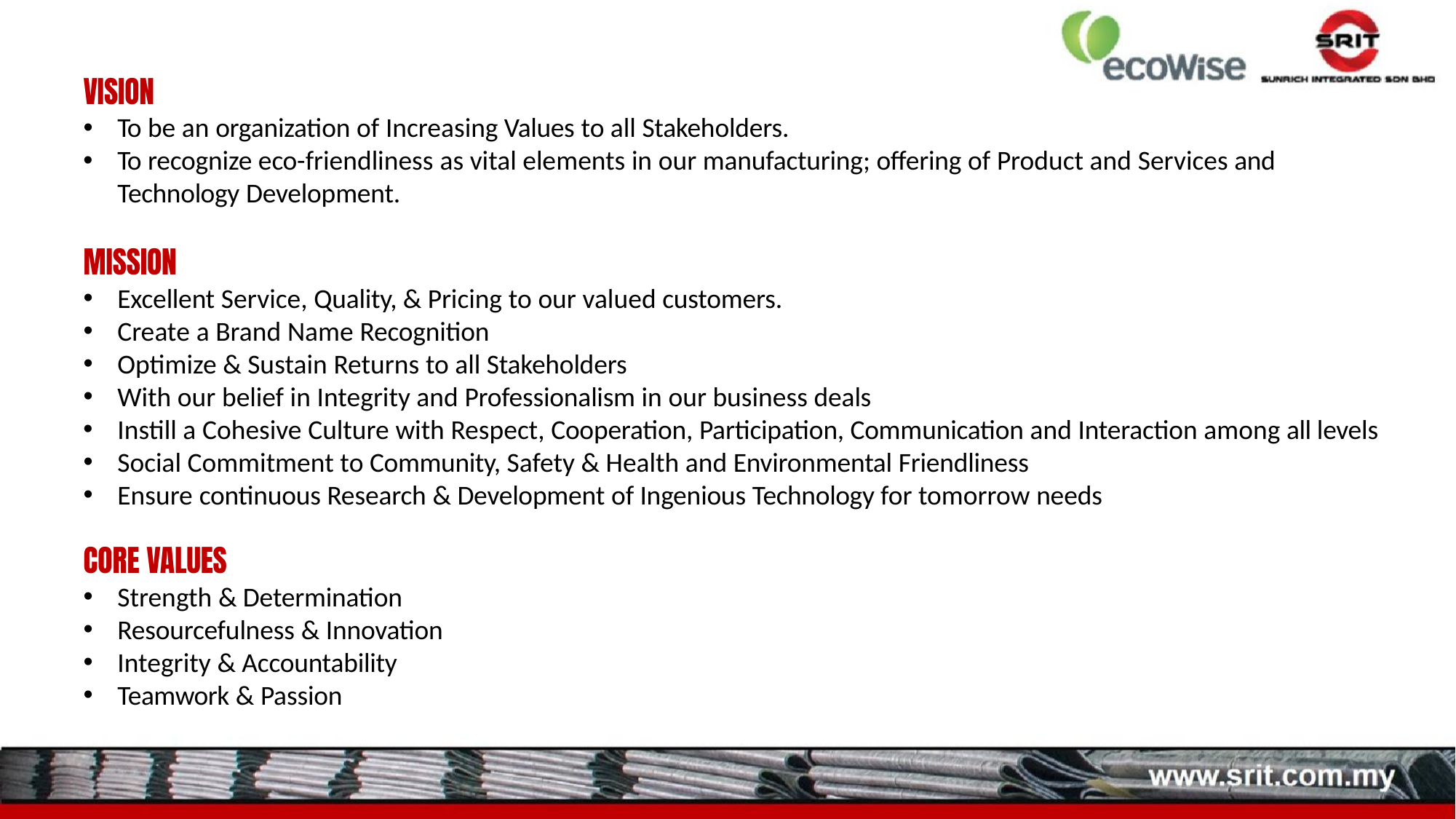

VISION
To be an organization of Increasing Values to all Stakeholders.
To recognize eco-friendliness as vital elements in our manufacturing; offering of Product and Services and Technology Development.

MISSION
Excellent Service, Quality, & Pricing to our valued customers.
Create a Brand Name Recognition
Optimize & Sustain Returns to all Stakeholders
With our belief in Integrity and Professionalism in our business deals
Instill a Cohesive Culture with Respect, Cooperation, Participation, Communication and Interaction among all levels
Social Commitment to Community, Safety & Health and Environmental Friendliness
Ensure continuous Research & Development of Ingenious Technology for tomorrow needs
CORE VALUES
Strength & Determination
Resourcefulness & Innovation
Integrity & Accountability
Teamwork & Passion